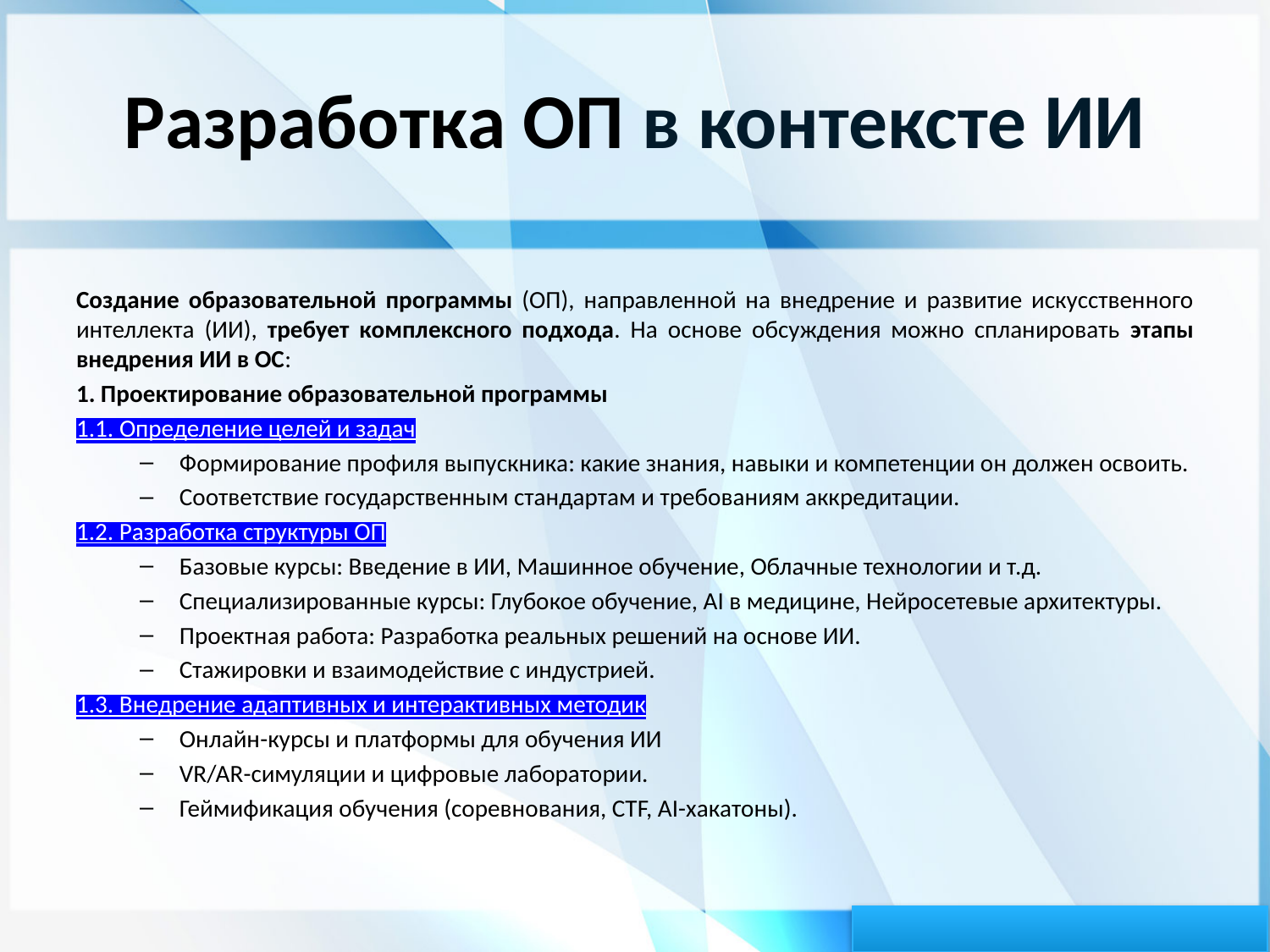

# Разработка ОП в контексте ИИ
Создание образовательной программы (ОП), направленной на внедрение и развитие искусственного интеллекта (ИИ), требует комплексного подхода. На основе обсуждения можно спланировать этапы внедрения ИИ в ОС:
1. Проектирование образовательной программы
1.1. Определение целей и задач
Формирование профиля выпускника: какие знания, навыки и компетенции он должен освоить.
Соответствие государственным стандартам и требованиям аккредитации.
1.2. Разработка структуры ОП
Базовые курсы: Введение в ИИ, Машинное обучение, Облачные технологии и т.д.
Специализированные курсы: Глубокое обучение, AI в медицине, Нейросетевые архитектуры.
Проектная работа: Разработка реальных решений на основе ИИ.
Стажировки и взаимодействие с индустрией.
1.3. Внедрение адаптивных и интерактивных методик
Онлайн-курсы и платформы для обучения ИИ
VR/AR-симуляции и цифровые лаборатории.
Геймификация обучения (соревнования, CTF, AI-хакатоны).